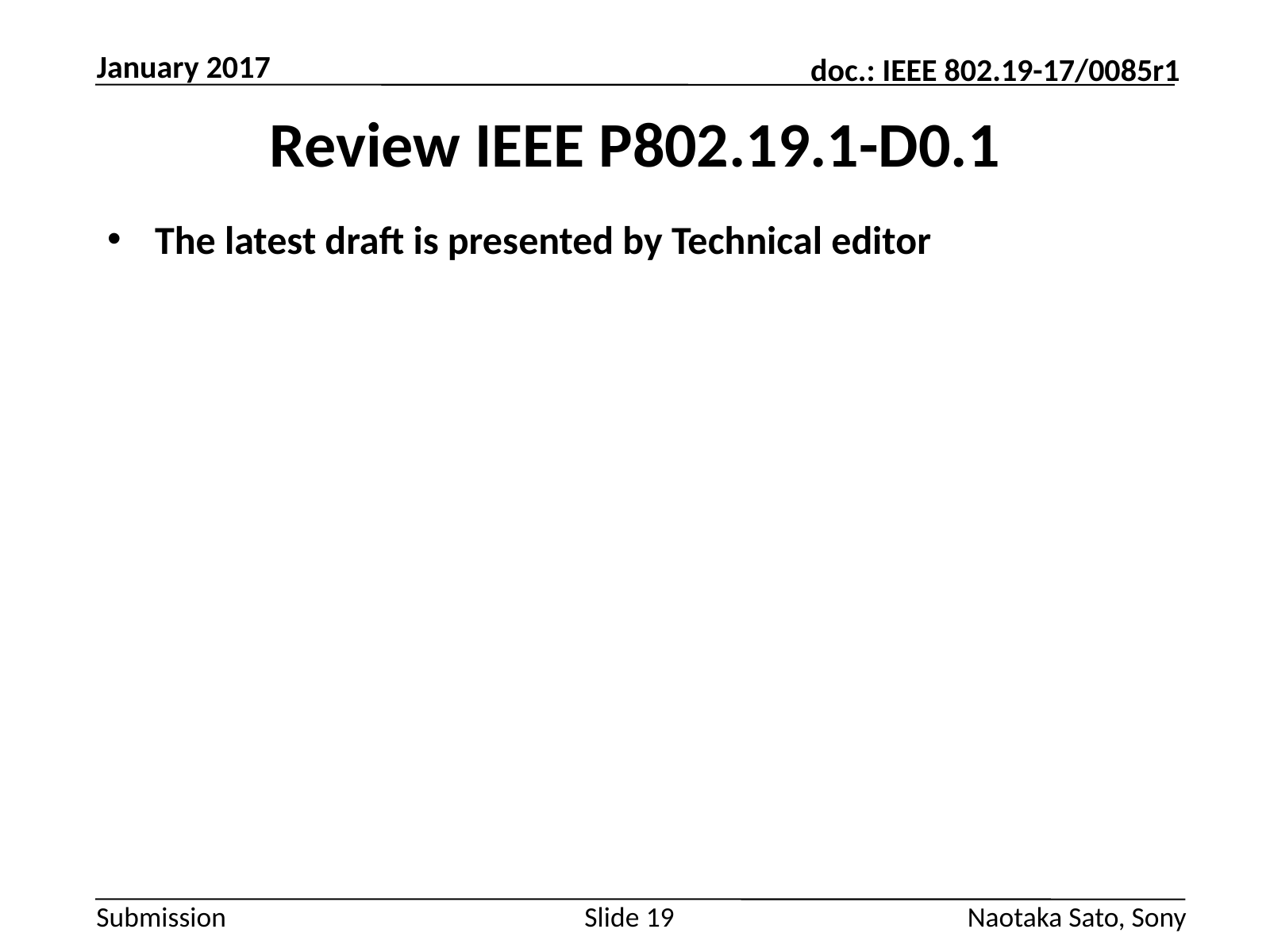

January 2017
# Review IEEE P802.19.1-D0.1
The latest draft is presented by Technical editor
Slide 19
Naotaka Sato, Sony